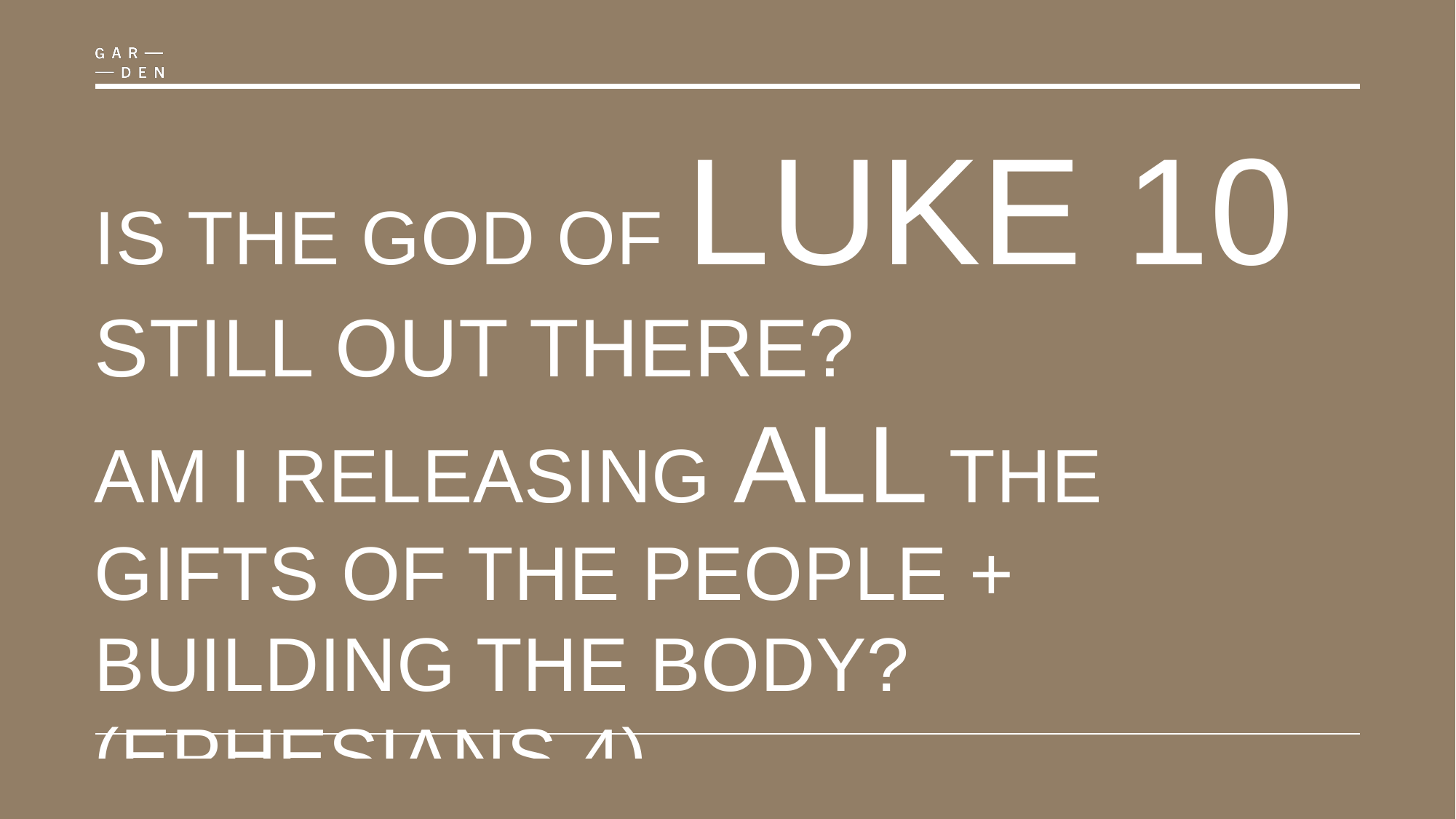

Is the God of Luke 10 still out There?
Am I releasinG ALL the gifts of the people + building THE BODY? (Ephesians 4)
CCX | Multiply
7